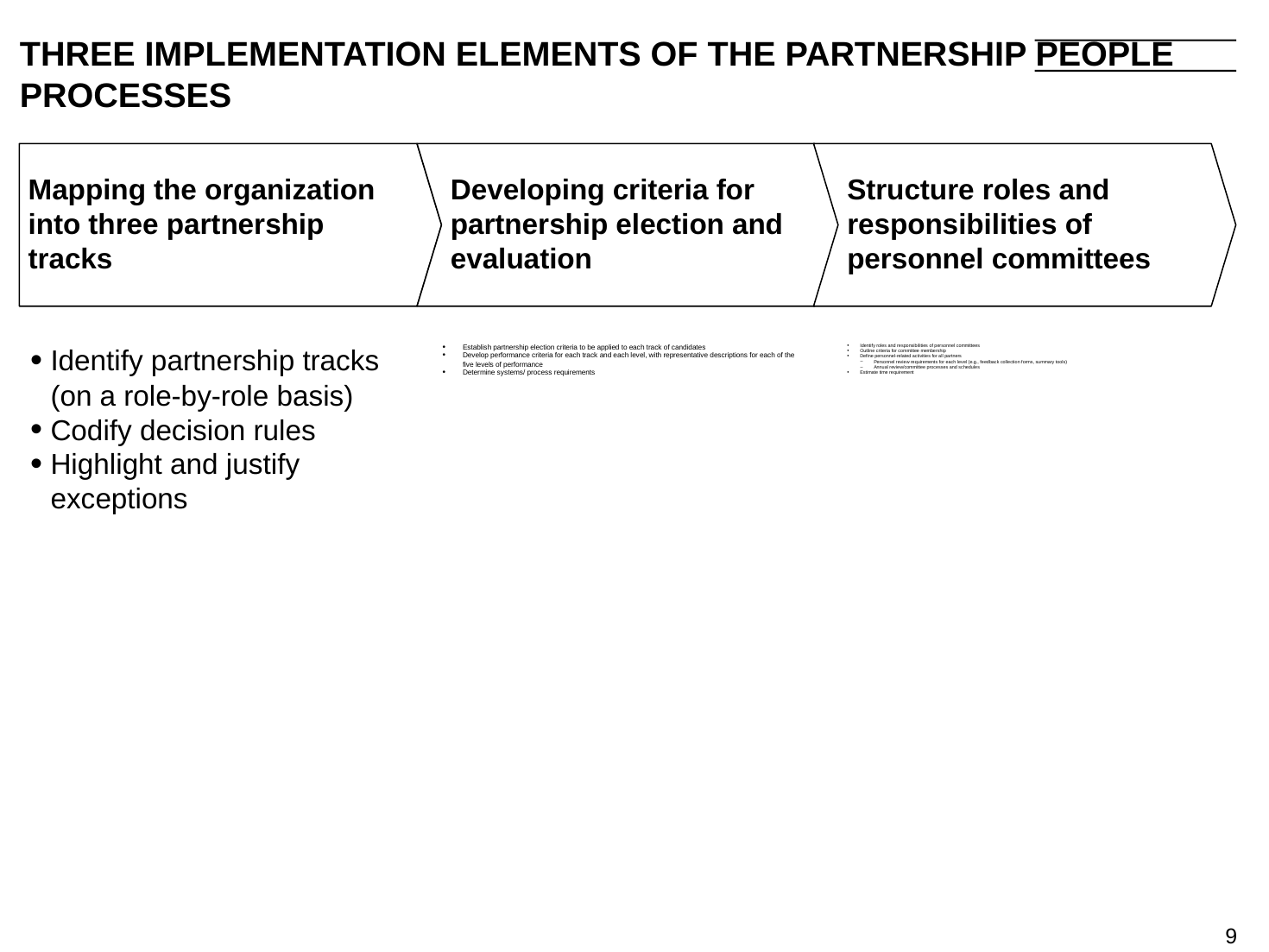

9
# THREE IMPLEMENTATION ELEMENTS OF THE PARTNERSHIP PEOPLE PROCESSES

Mapping the organization into three partnership tracks

Developing criteria for partnership election and evaluation

Structure roles and responsibilities of personnel committees
Identify partnership tracks (on a role-by-role basis)
Codify decision rules
Highlight and justify exceptions
Establish partnership election criteria to be applied to each track of candidates
Develop performance criteria for each track and each level, with representative descriptions for each of the five levels of performance
Determine systems/ process requirements
Identify roles and responsibilities of personnel committees
Outline criteria for committee membership
Define personnel-related activities for all partners
Personnel review requirements for each level (e.g., feedback collection forms, summary tools)
Annual review/committee processes and schedules
Estimate time requirement